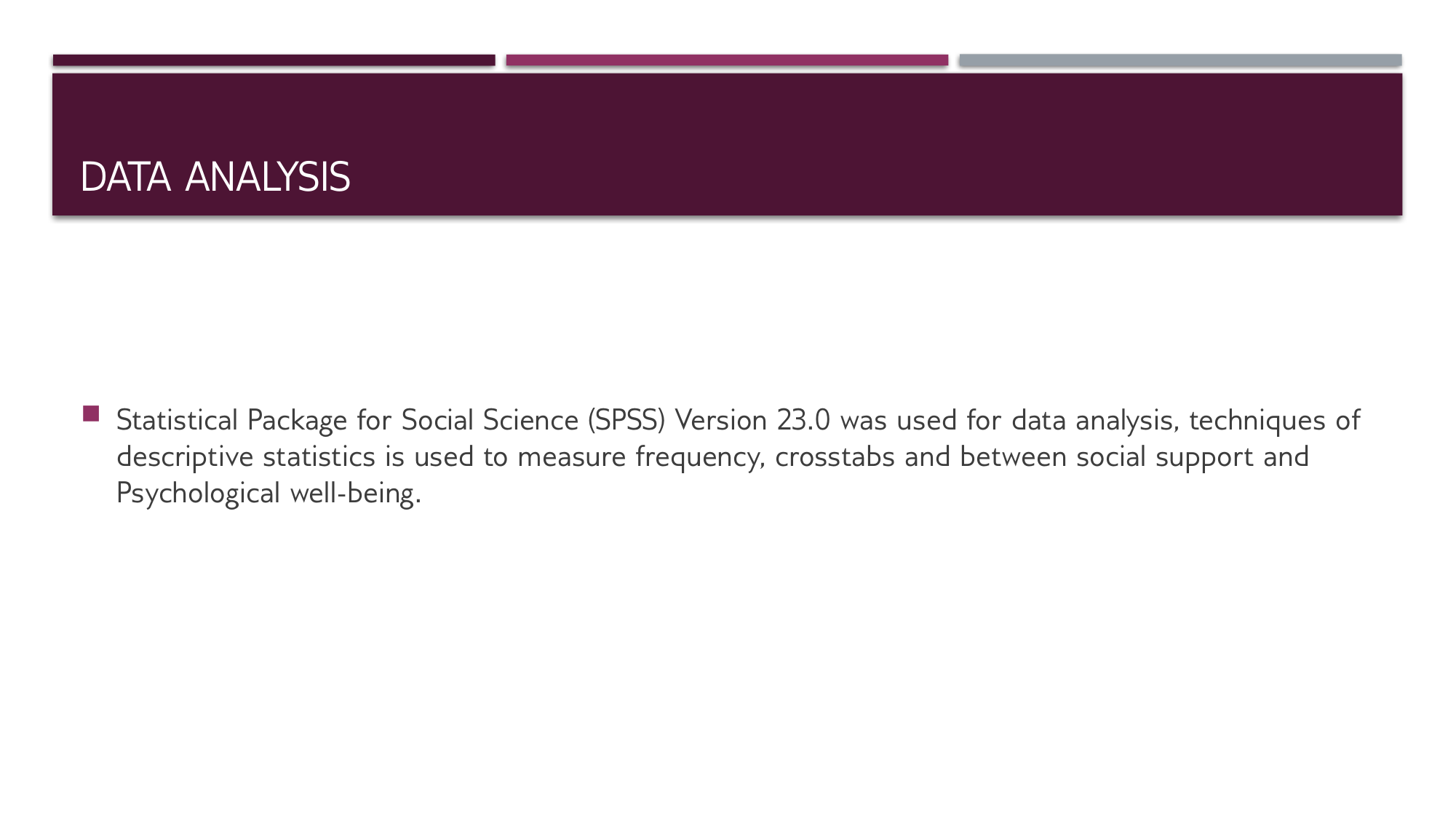

# Data analysis
Statistical Package for Social Science (SPSS) Version 23.0 was used for data analysis, techniques of descriptive statistics is used to measure frequency, crosstabs and between social support and Psychological well-being.